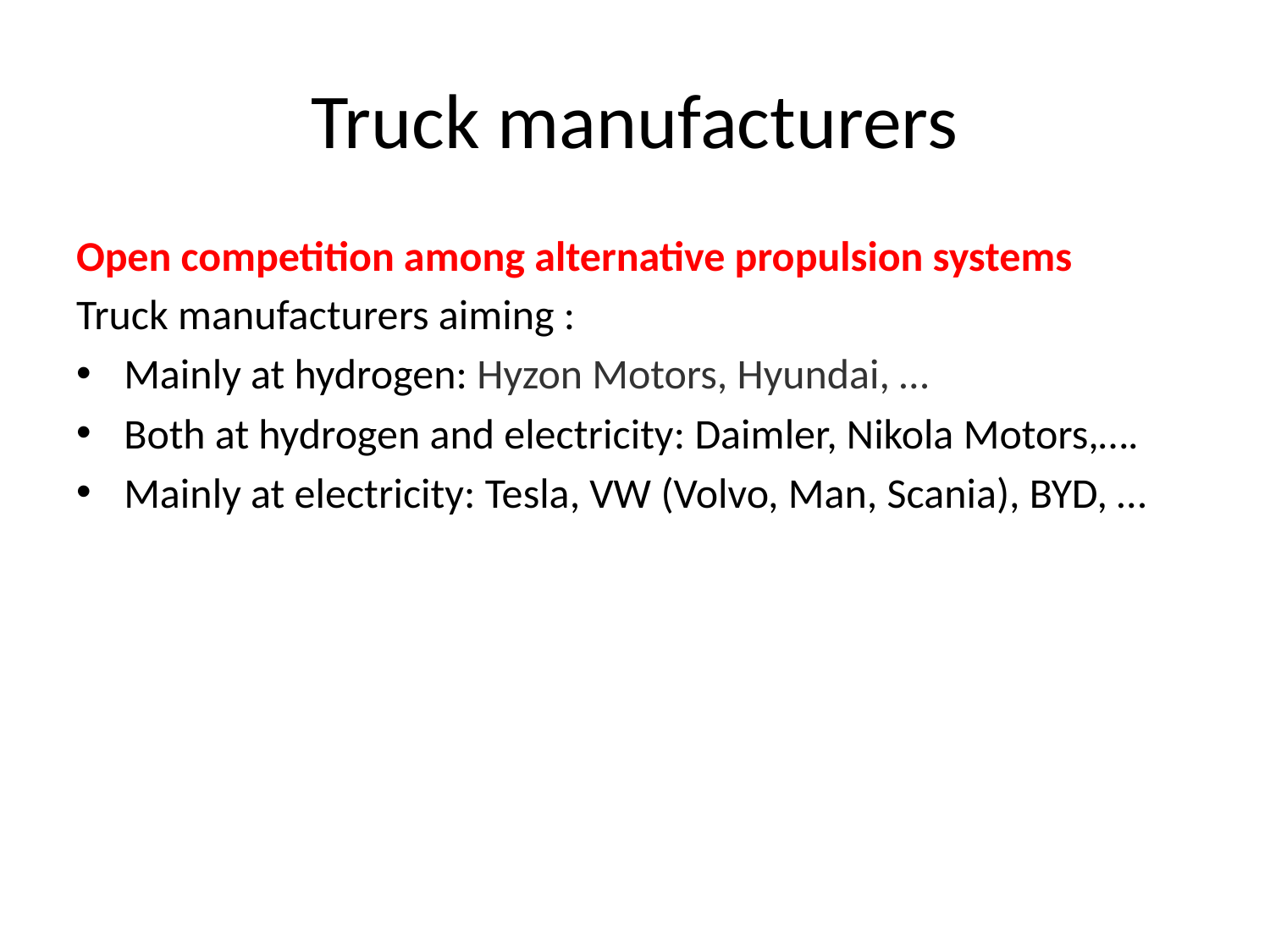

# Truck manufacturers
Open competition among alternative propulsion systems
Truck manufacturers aiming :
Mainly at hydrogen: Hyzon Motors, Hyundai, …
Both at hydrogen and electricity: Daimler, Nikola Motors,….
Mainly at electricity: Tesla, VW (Volvo, Man, Scania), BYD, …